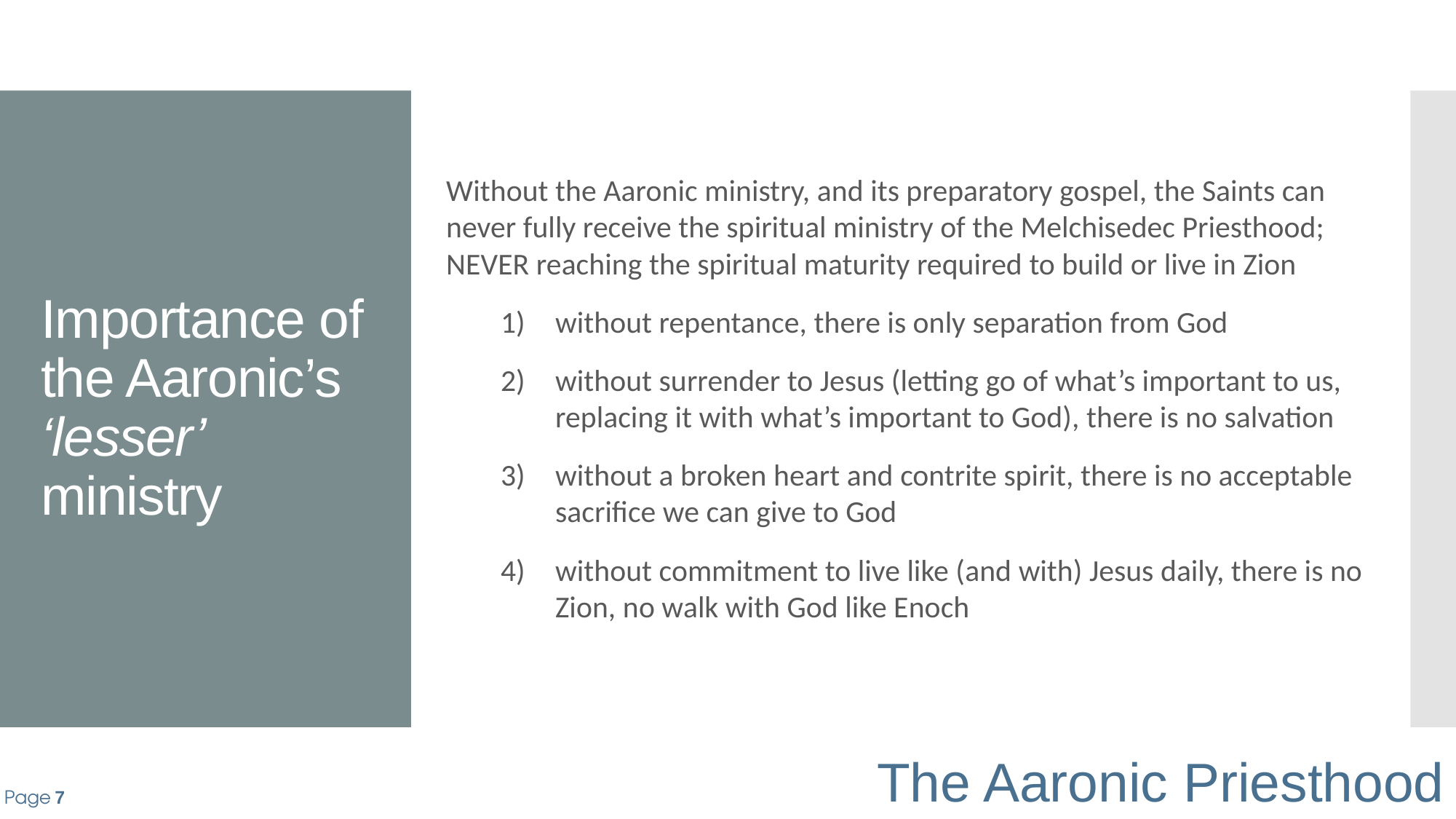

Without the Aaronic ministry, and its preparatory gospel, the Saints can never fully receive the spiritual ministry of the Melchisedec Priesthood; NEVER reaching the spiritual maturity required to build or live in Zion
without repentance, there is only separation from God
without surrender to Jesus (letting go of what’s important to us, replacing it with what’s important to God), there is no salvation
without a broken heart and contrite spirit, there is no acceptable sacrifice we can give to God
without commitment to live like (and with) Jesus daily, there is no Zion, no walk with God like Enoch
# Importance of the Aaronic’s ‘lesser’ ministry